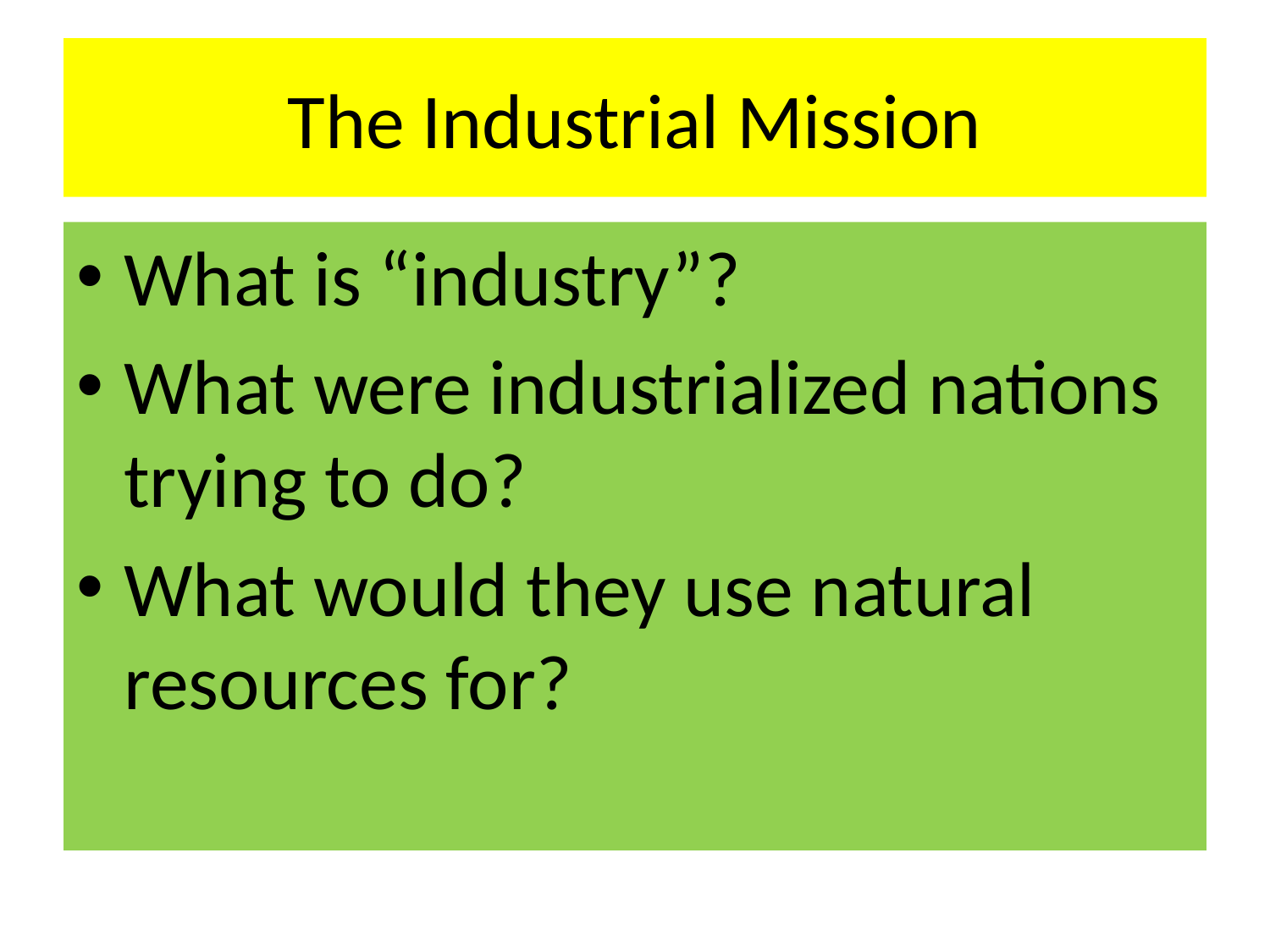

# The Industrial Mission
What is “industry”?
What were industrialized nations trying to do?
What would they use natural resources for?